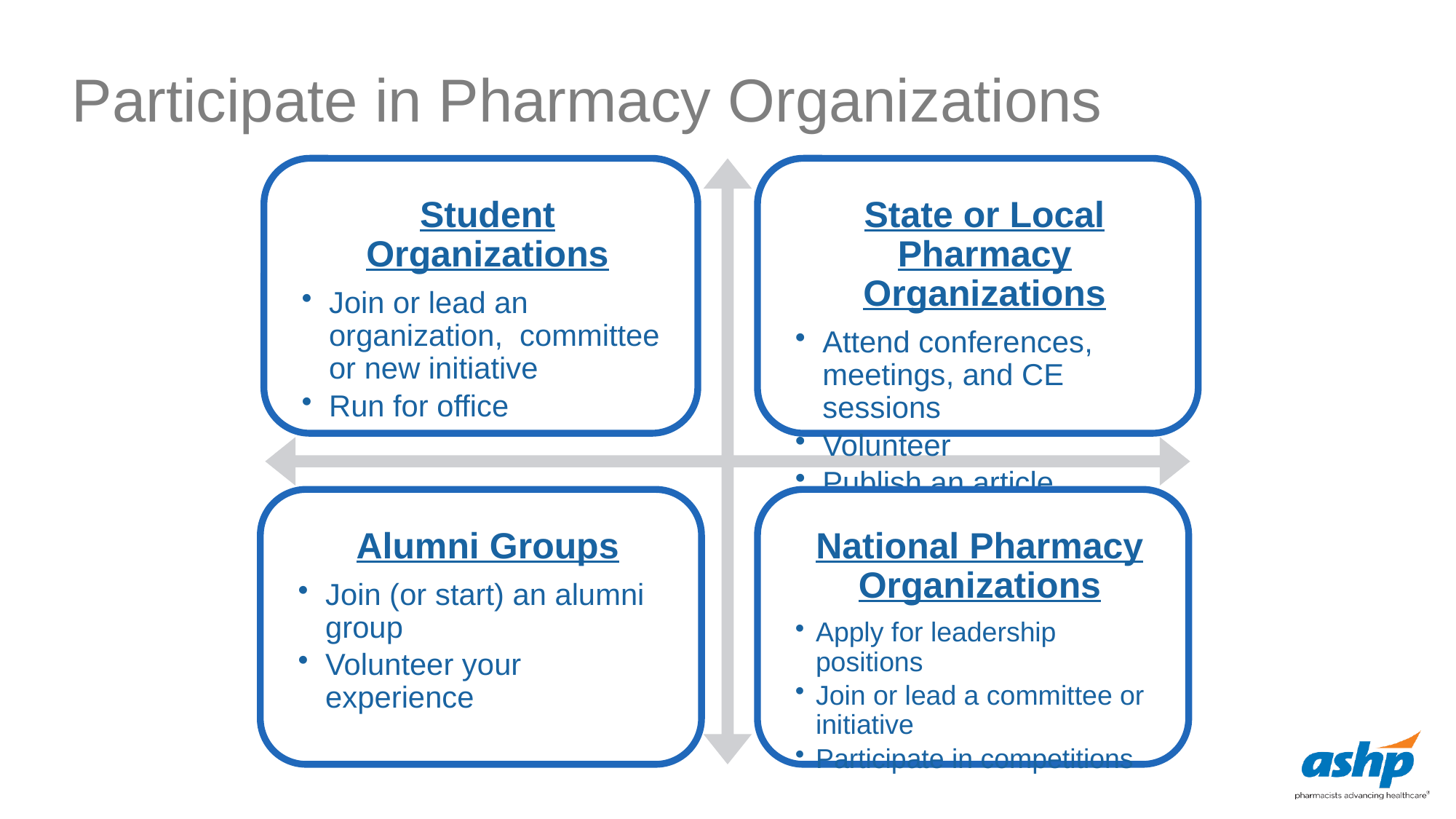

Participate in Pharmacy Organizations
Alumni Groups
Join (or start) an alumni group
Volunteer your experience
State or Local Pharmacy Organizations
Attend conferences, meetings, and CE sessions
Volunteer
Publish an article
Student Organizations
Join or lead an organization,  committee or new initiative
Run for office
National Pharmacy Organizations
Apply for leadership positions
Join or lead a committee or initiative
Participate in competitions